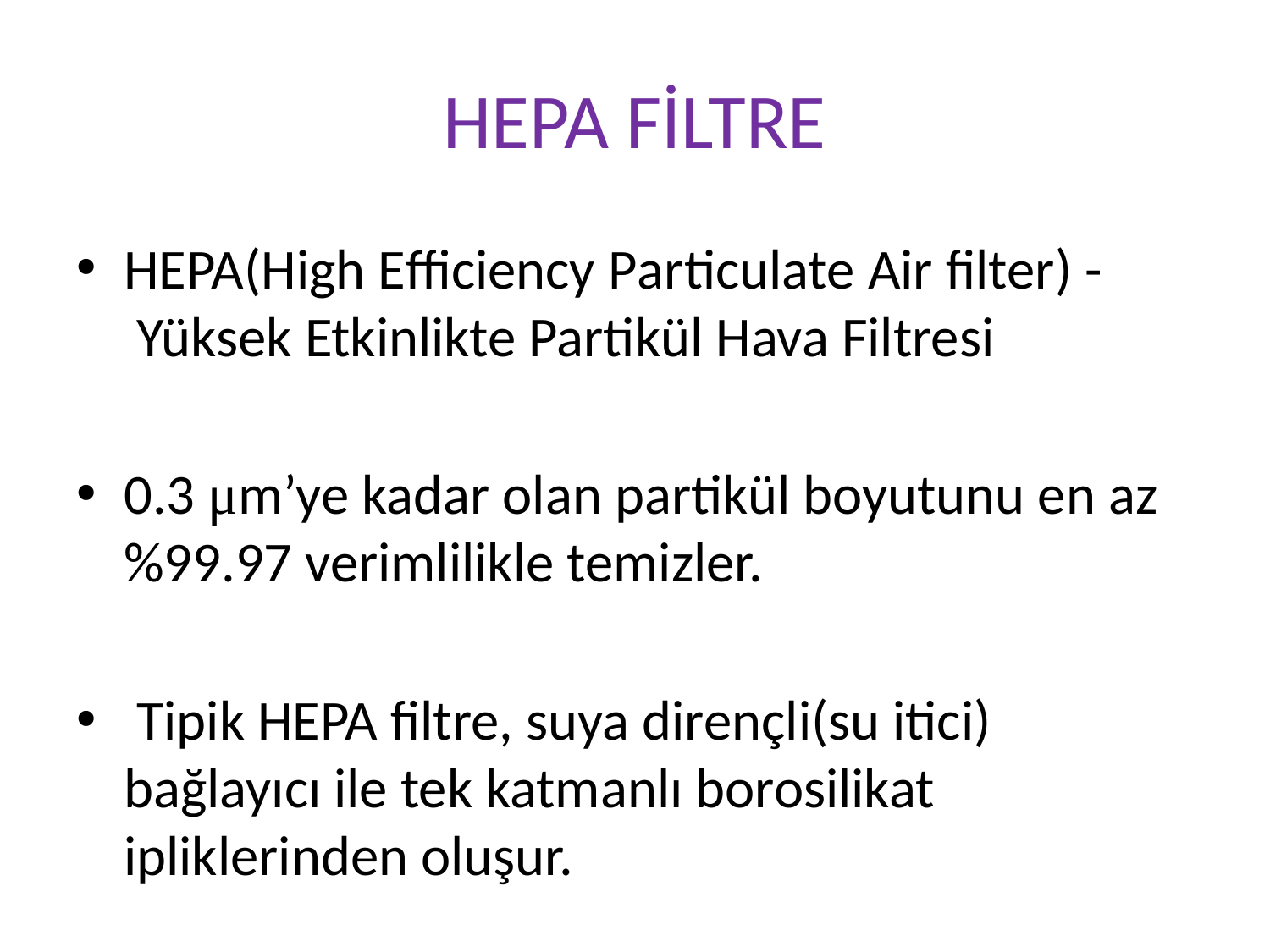

# HEPA FİLTRE
HEPA(High Efficiency Particulate Air filter) -  Yüksek Etkinlikte Partikül Hava Filtresi

0.3 μm’ye kadar olan partikül boyutunu en az %99.97 verimlilikle temizler.

 Tipik HEPA filtre, suya dirençli(su itici) bağlayıcı ile tek katmanlı borosilikat ipliklerinden oluşur.